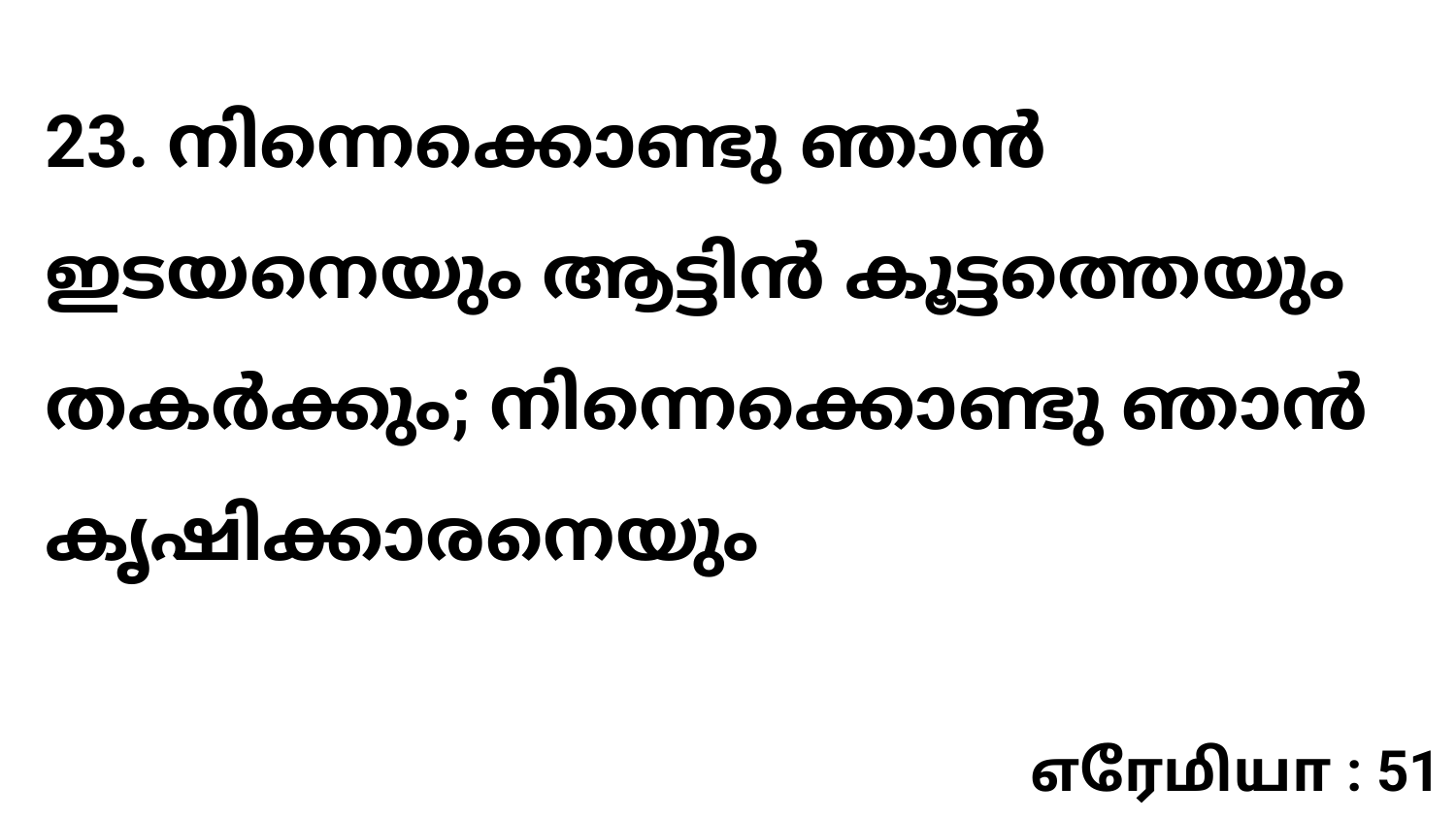

23. നിന്നെക്കൊണ്ടു ഞാൻ ഇടയനെയും ആട്ടിൻ കൂട്ടത്തെയും തകർക്കും; നിന്നെക്കൊണ്ടു ഞാൻ കൃഷിക്കാരനെയും
எரேமியா : 51